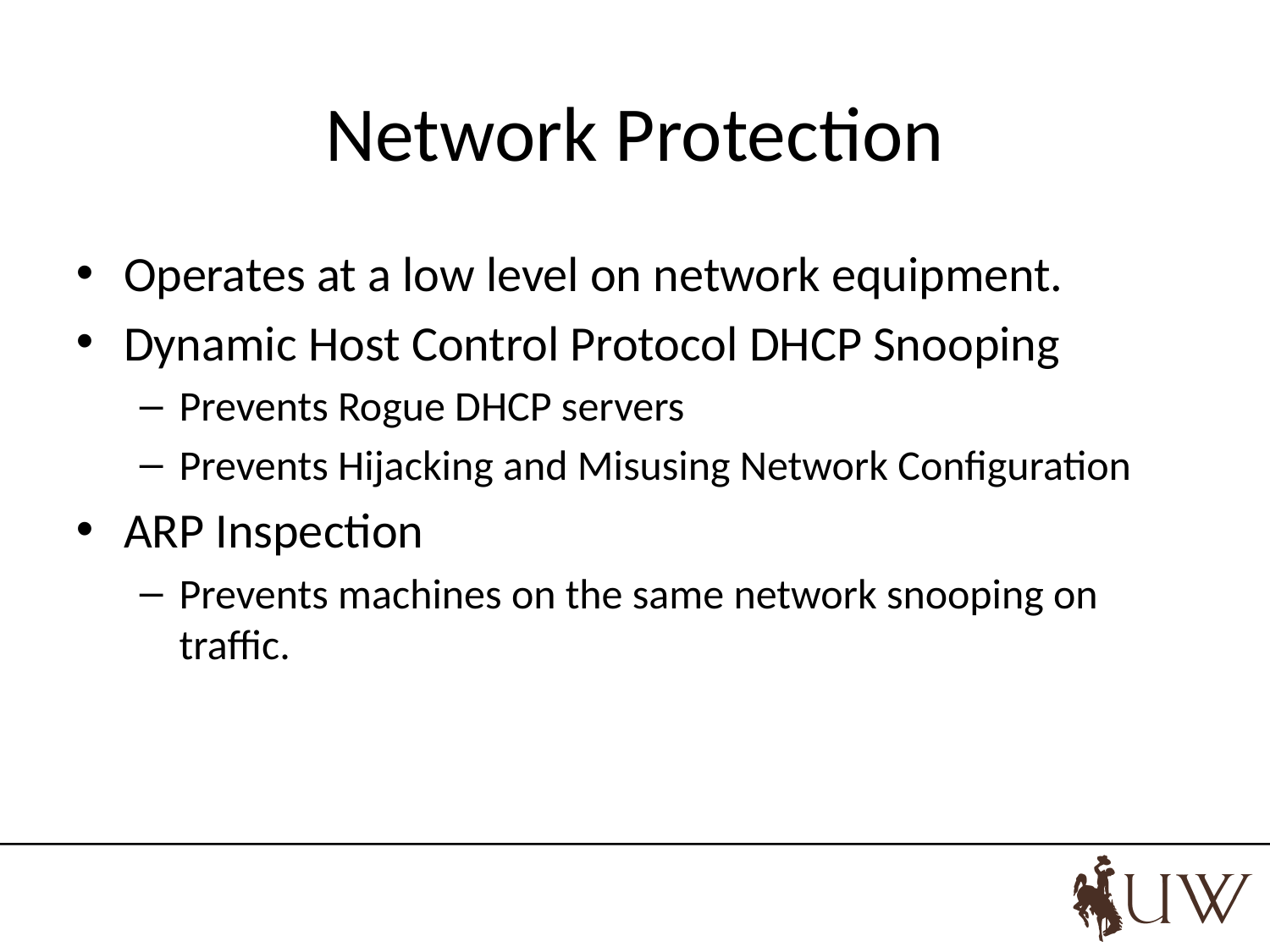

# Network Protection
Operates at a low level on network equipment.
Dynamic Host Control Protocol DHCP Snooping
Prevents Rogue DHCP servers
Prevents Hijacking and Misusing Network Configuration
ARP Inspection
Prevents machines on the same network snooping on traffic.